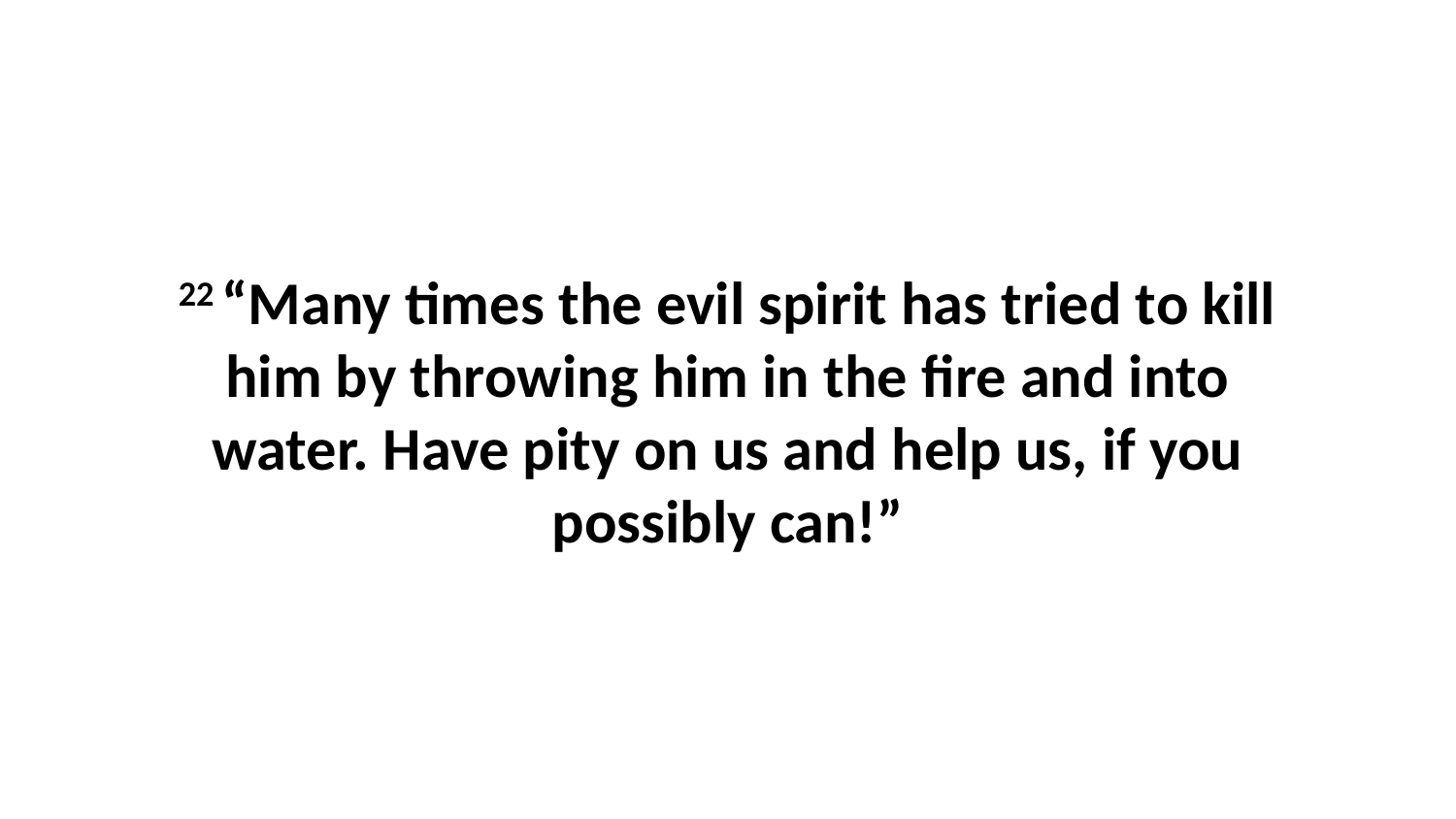

22 “Many times the evil spirit has tried to kill him by throwing him in the fire and into water. Have pity on us and help us, if you possibly can!”